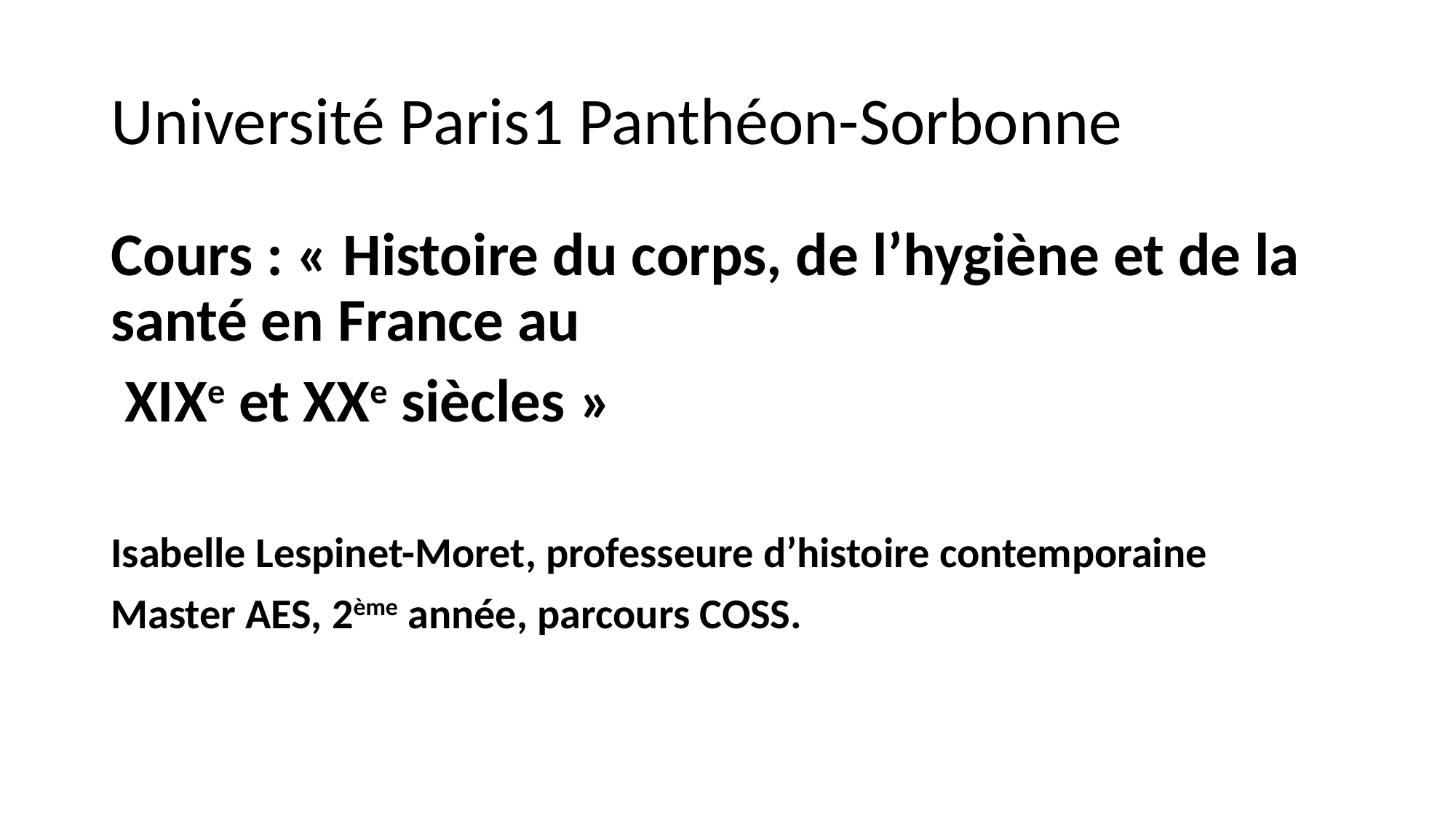

# Université Paris1 Panthéon-Sorbonne
Cours : « Histoire du corps, de l’hygiène et de la santé en France au
 XIXe et XXe siècles »

Isabelle Lespinet-Moret, professeure d’histoire contemporaine
Master AES, 2ème année, parcours COSS.